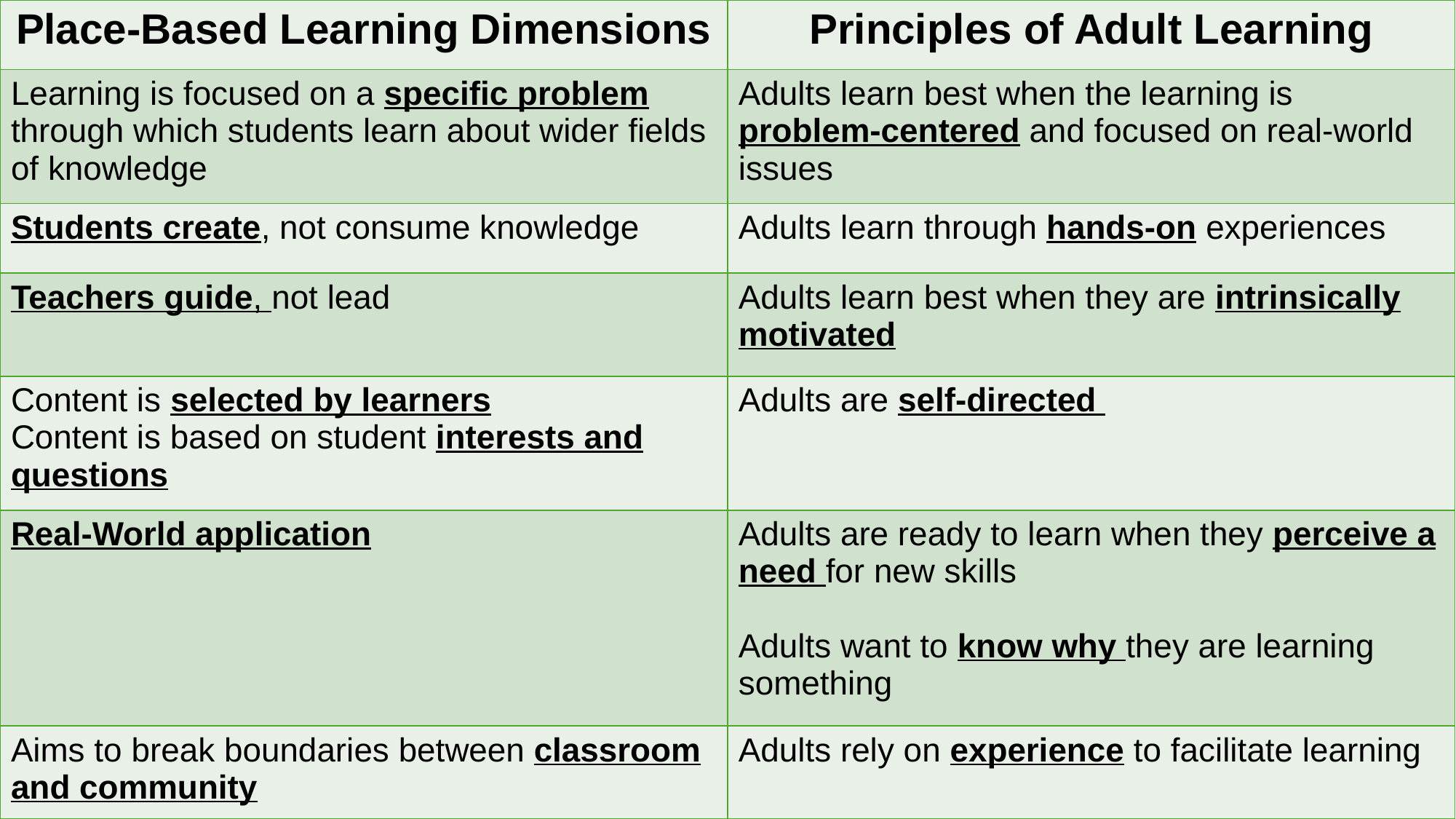

| Place-Based Learning Dimensions | Principles of Adult Learning |
| --- | --- |
| Learning is focused on a specific problem through which students learn about wider fields of knowledge | Adults learn best when the learning is problem-centered and focused on real-world issues |
| Students create, not consume knowledge | Adults learn through hands-on experiences |
| Teachers guide, not lead | Adults learn best when they are intrinsically motivated |
| Content is selected by learners Content is based on student interests and questions | Adults are self-directed |
| Real-World application | Adults are ready to learn when they perceive a need for new skills Adults want to know why they are learning something |
| Aims to break boundaries between classroom and community | Adults rely on experience to facilitate learning |